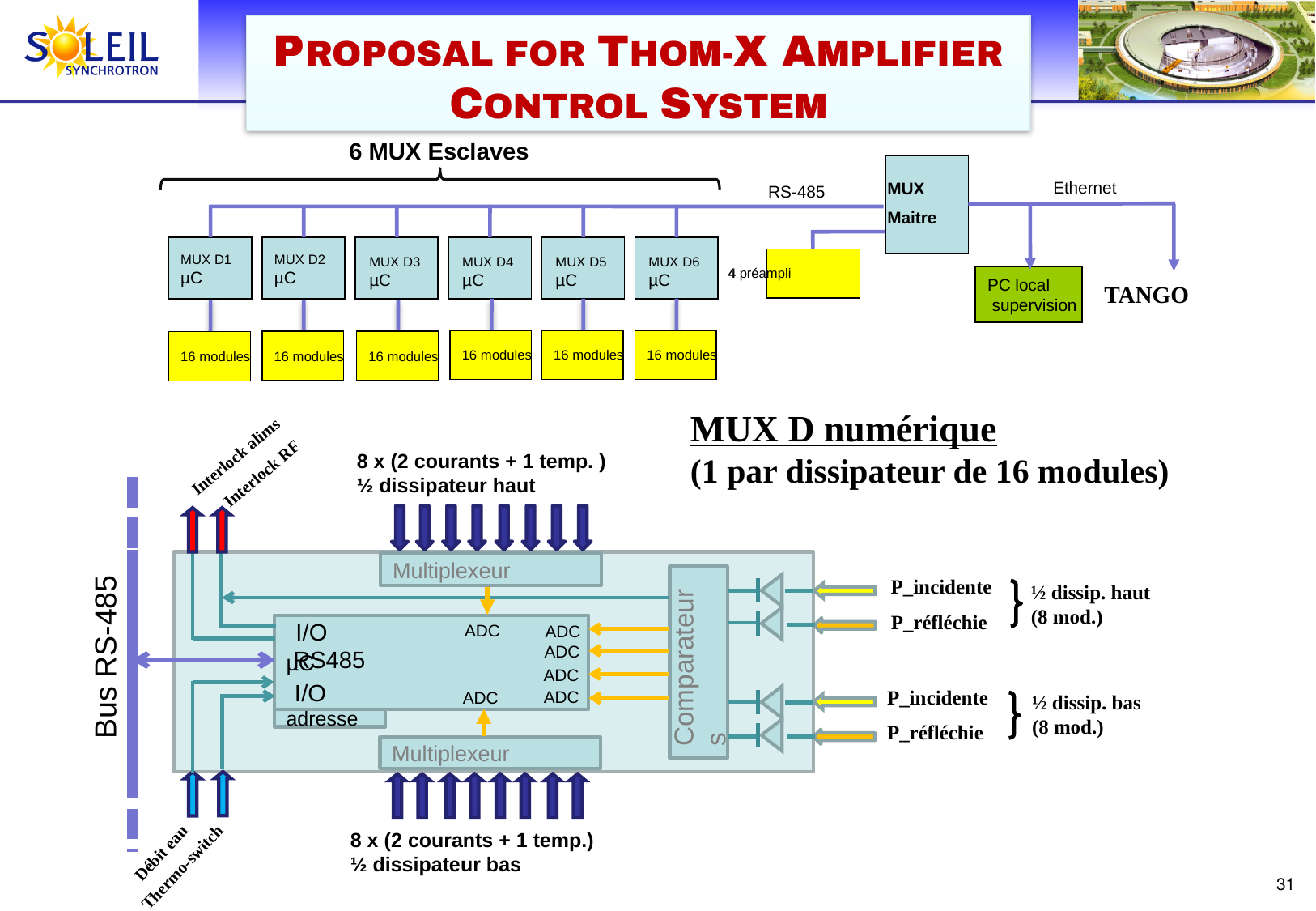

PROPOSAL FOR THOM-X AMPLIFIER CONTROL SYSTEM

6 MUX Esclaves

Ethernet
MUX
Maitre
RS-485

MUX D1
µC

4 préampli
PC local
 supervision
TANGO

16 modules
16 modules
16 modules
16 modules
16 modules
16 modules
MUX D2
µC
MUX D3
µC
MUX D4
µC
MUX D5
µC
MUX D6
µC
MUX D numérique
(1 par dissipateur de 16 modules)
Interlock RF
8 x (2 courants + 1 temp. )
½ dissipateur haut
Interlock alims

Multiplexeur
Comparateurs
P_incidente
½ dissip. haut
(8 mod.)

P_réfléchie
I/O

ADC
ADC
µC

Bus RS-485
ADC
RS485
ADC
I/O
P_incidente
ADC
ADC
½ dissip. bas
(8 mod.)

adresse
P_réfléchie

Multiplexeur

8 x (2 courants + 1 temp.)
½ dissipateur bas

Débit eau
Thermo-switch
31